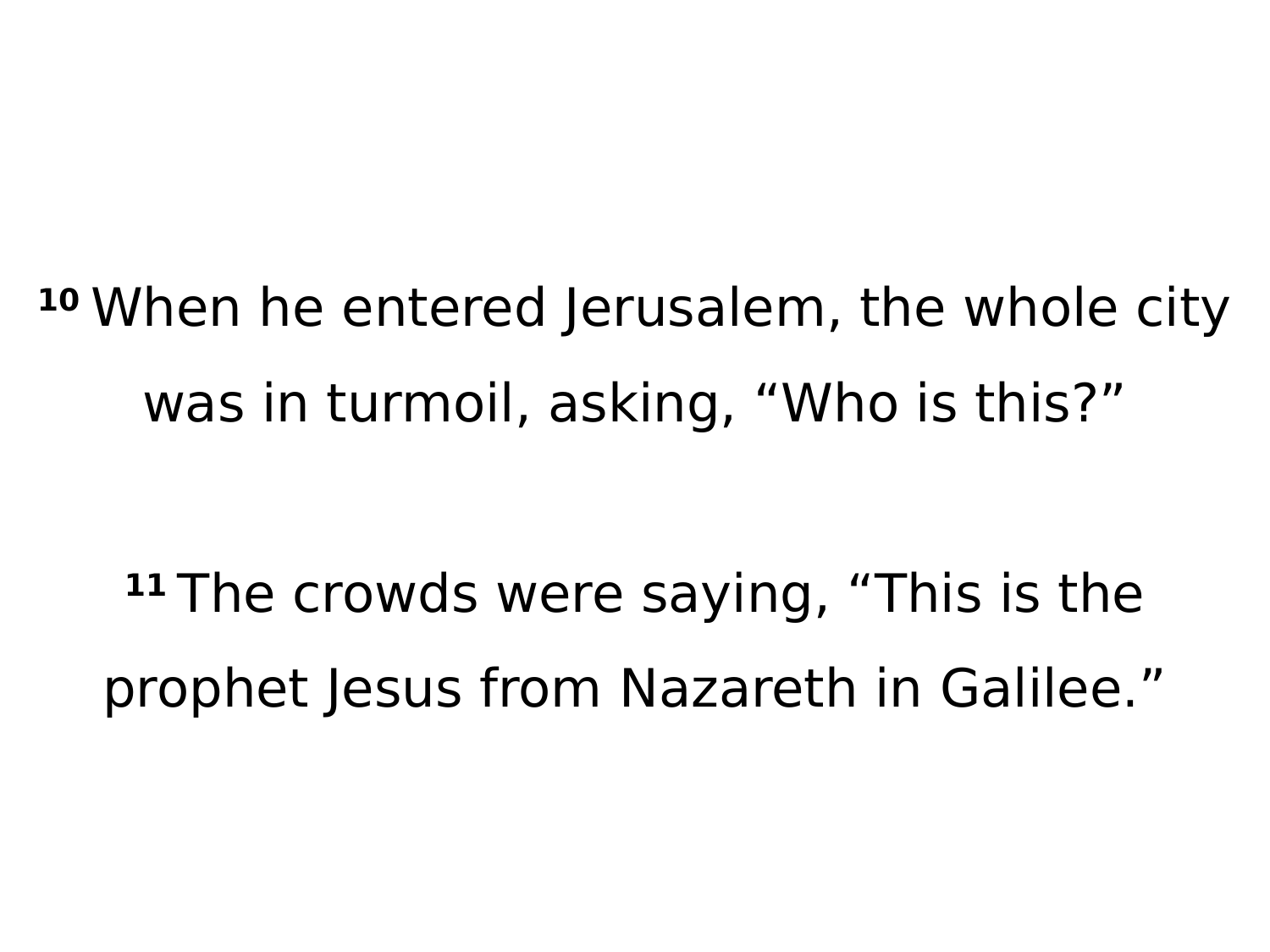

10 When he entered Jerusalem, the whole city was in turmoil, asking, “Who is this?”

11 The crowds were saying, “This is the prophet Jesus from Nazareth in Galilee.”